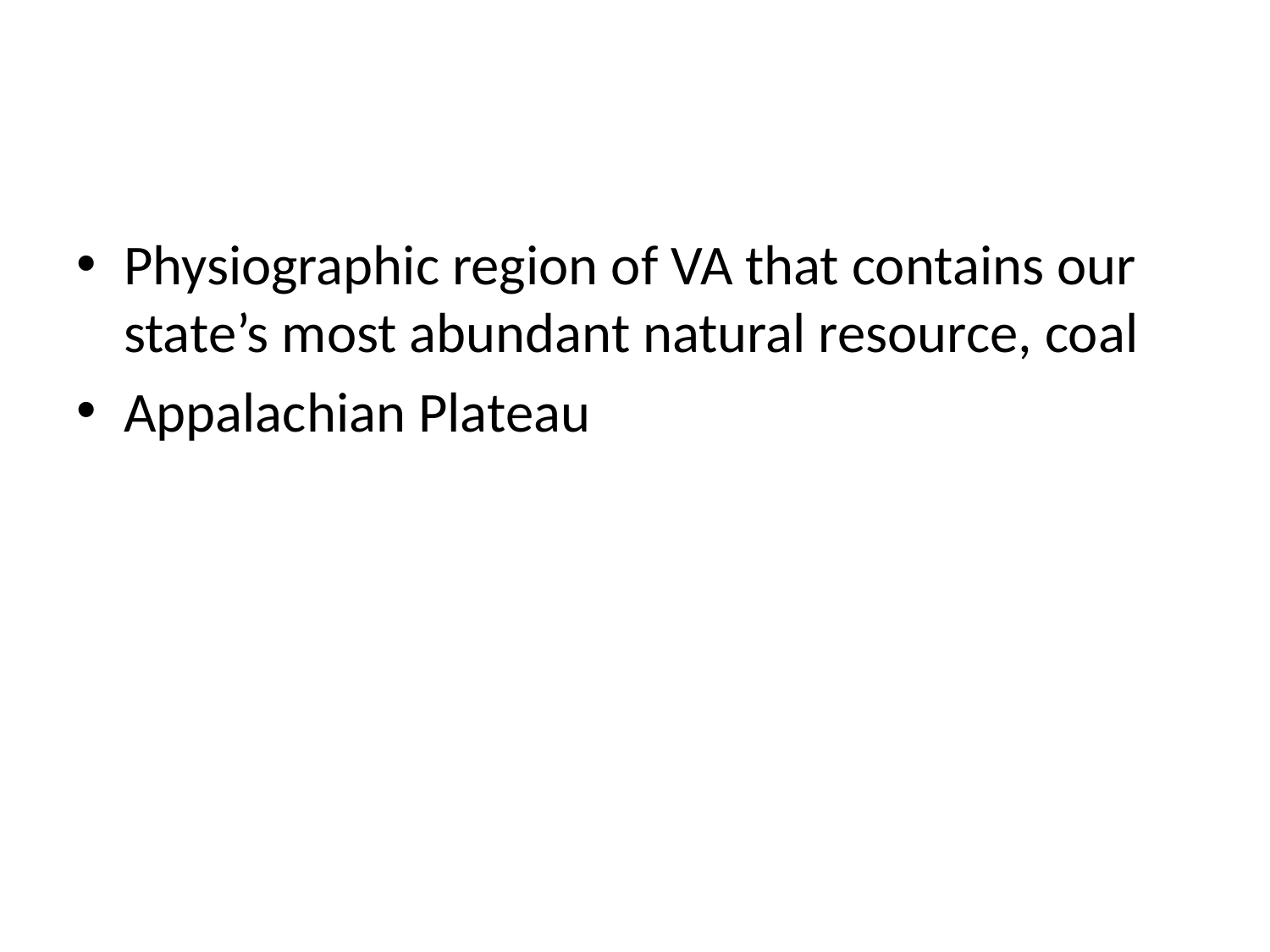

#
Physiographic region of VA that contains our state’s most abundant natural resource, coal
Appalachian Plateau